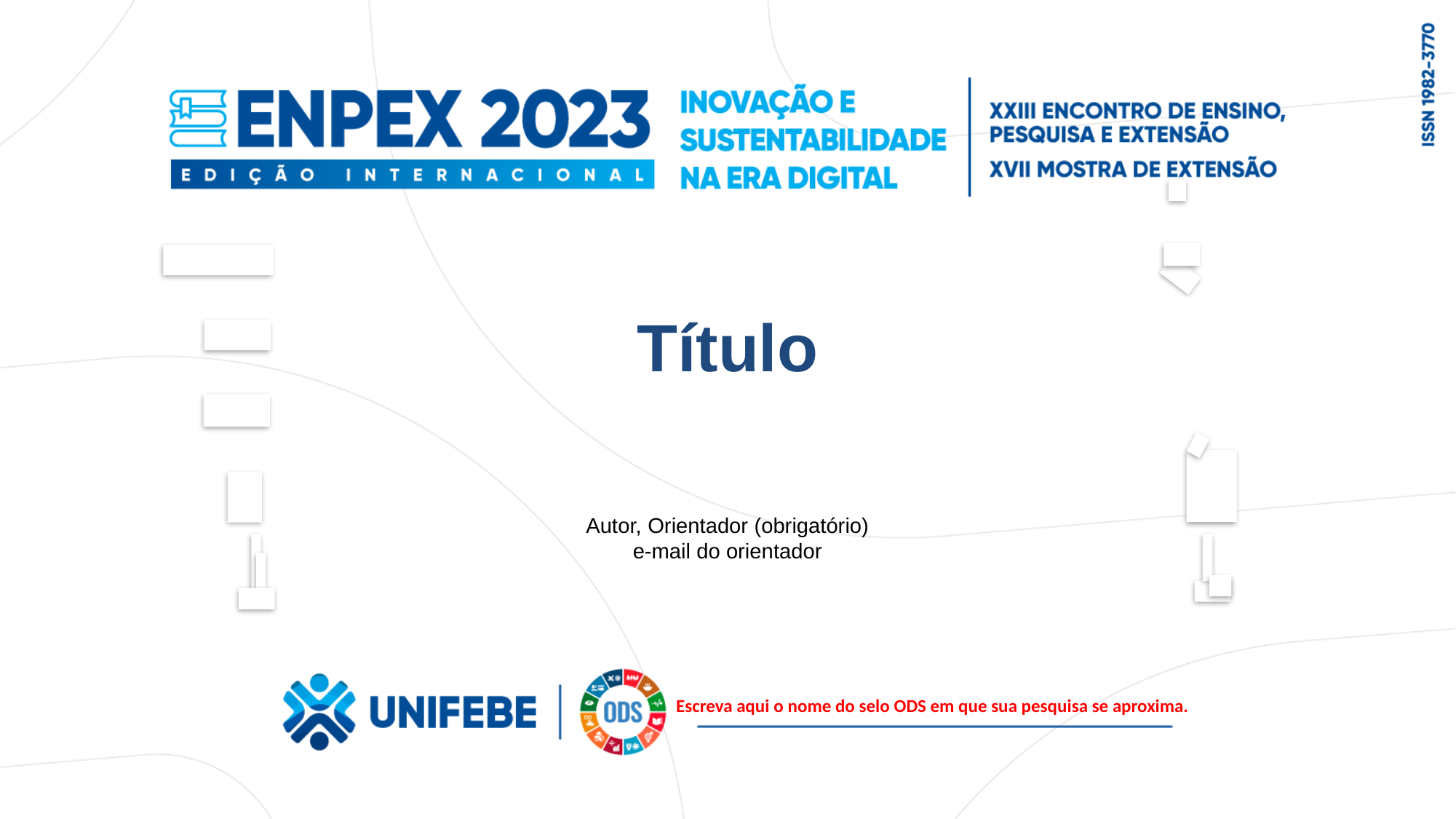

# Título
Autor, Orientador (obrigatório)
e-mail do orientador
Escreva aqui o nome do selo ODS em que sua pesquisa se aproxima.